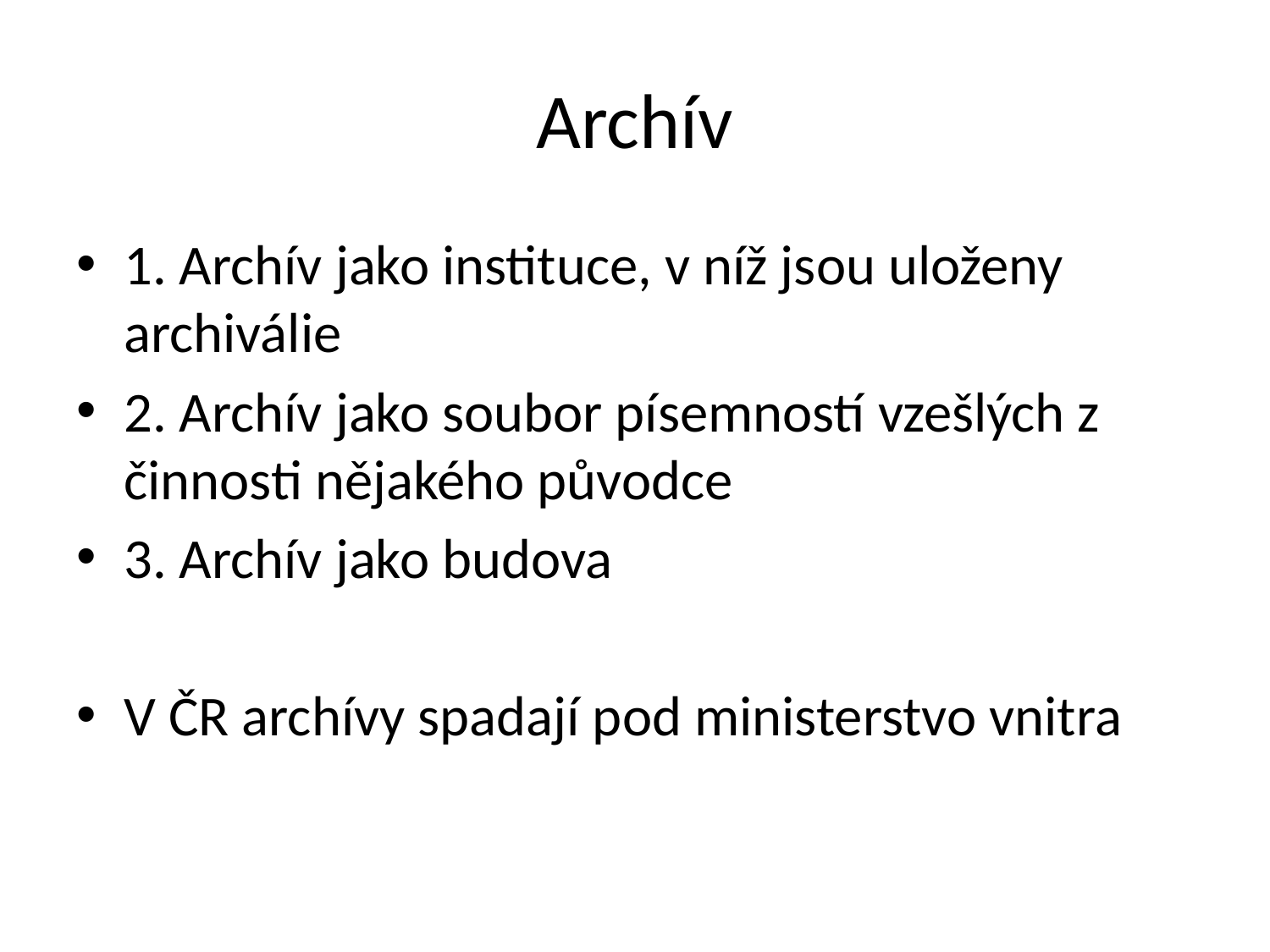

# Archív
1. Archív jako instituce, v níž jsou uloženy archiválie
2. Archív jako soubor písemností vzešlých z činnosti nějakého původce
3. Archív jako budova

V ČR archívy spadají pod ministerstvo vnitra